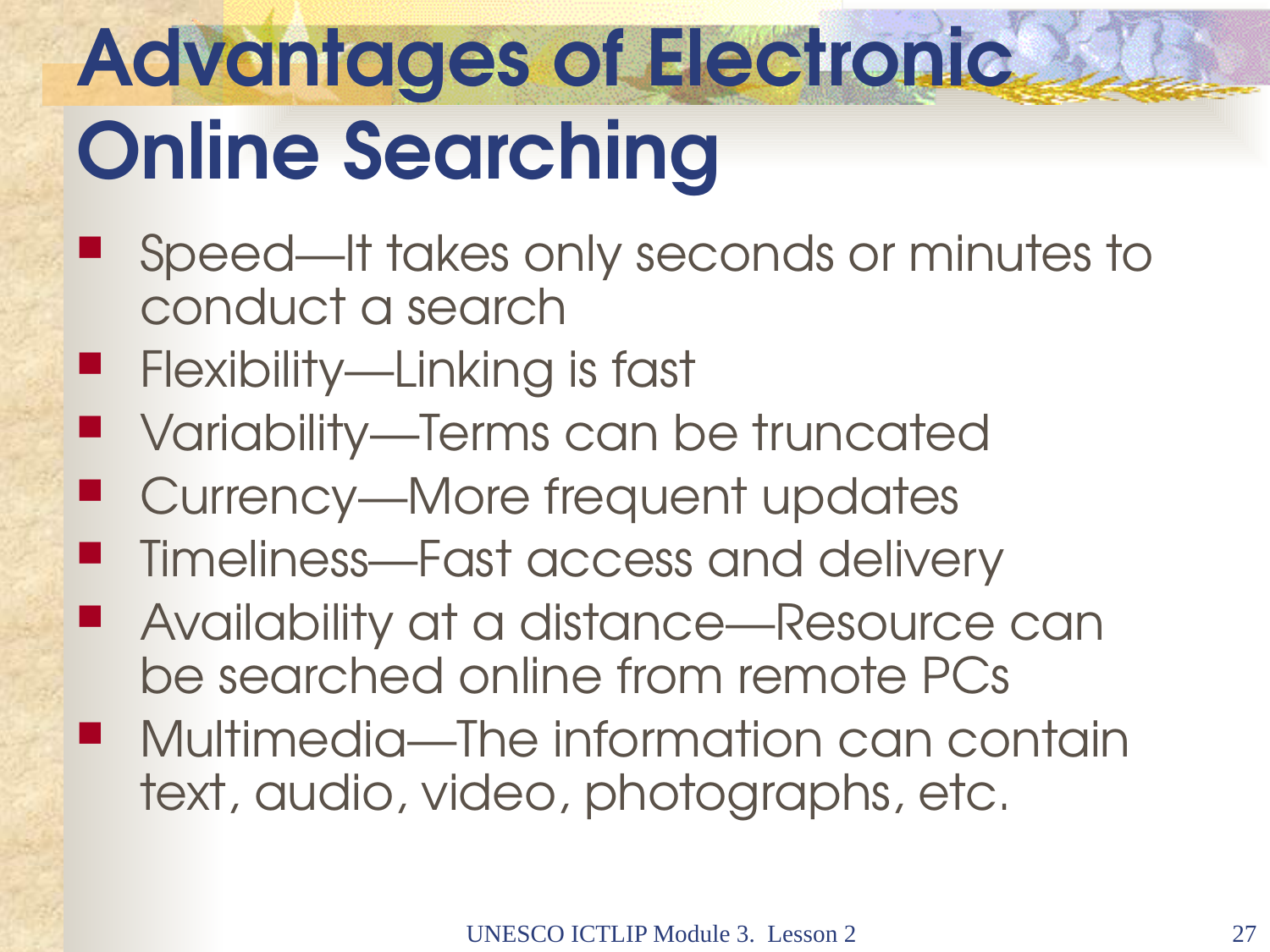

# Advantages of Electronic Online Searching
Speed—It takes only seconds or minutes to conduct a search
Flexibility—Linking is fast
Variability—Terms can be truncated
Currency—More frequent updates
Timeliness—Fast access and delivery
Availability at a distance—Resource can be searched online from remote PCs
Multimedia—The information can contain text, audio, video, photographs, etc.
UNESCO ICTLIP Module 3.  Lesson 2
27